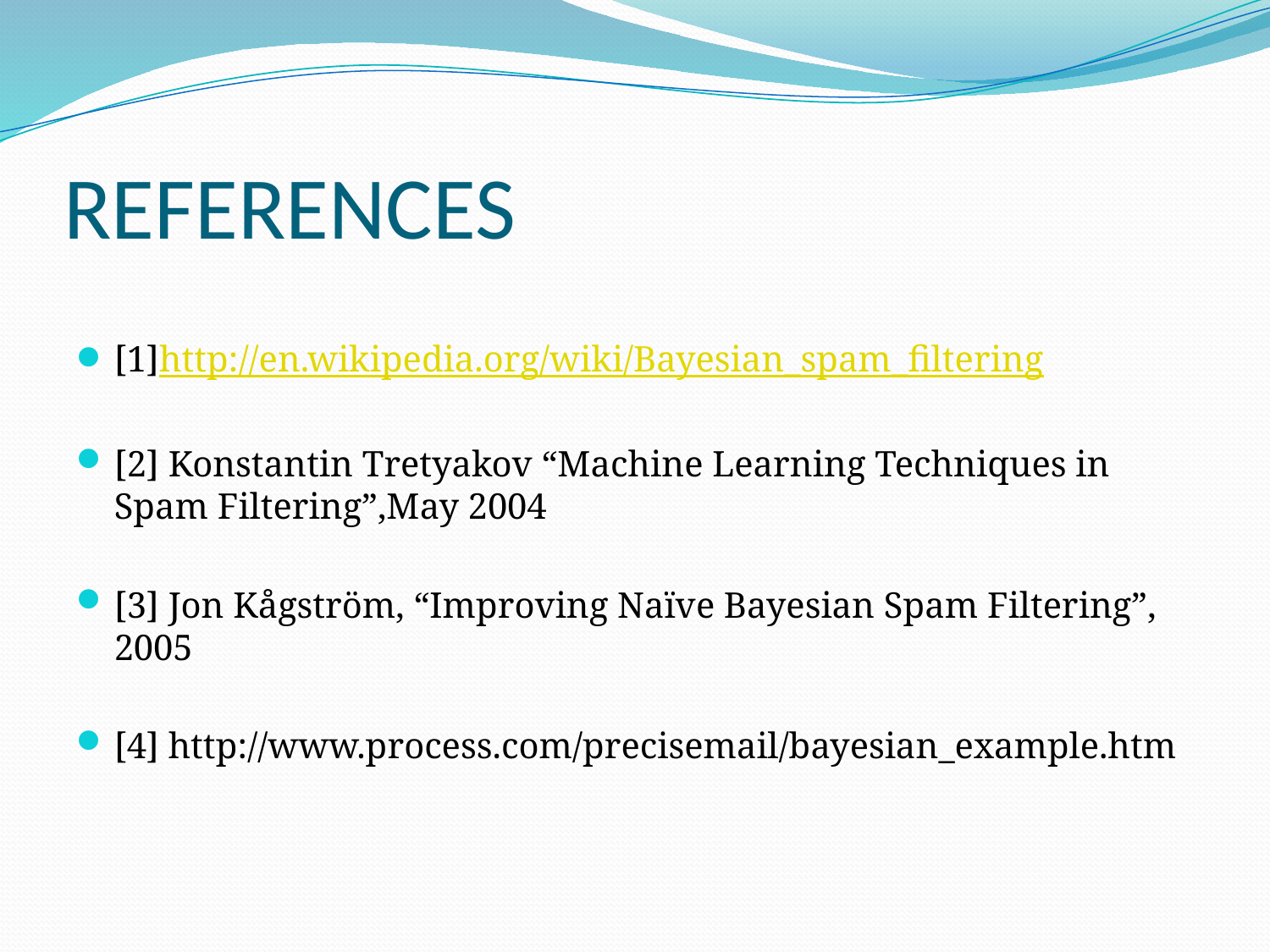

# REFERENCES

[1]http://en.wikipedia.org/wiki/Bayesian_spam_filtering

[2] Konstantin Tretyakov “Machine Learning Techniques in Spam Filtering”,May 2004

[3] Jon Kågström, “Improving Naïve Bayesian Spam Filtering”, 2005

[4] http://www.process.com/precisemail/bayesian_example.htm